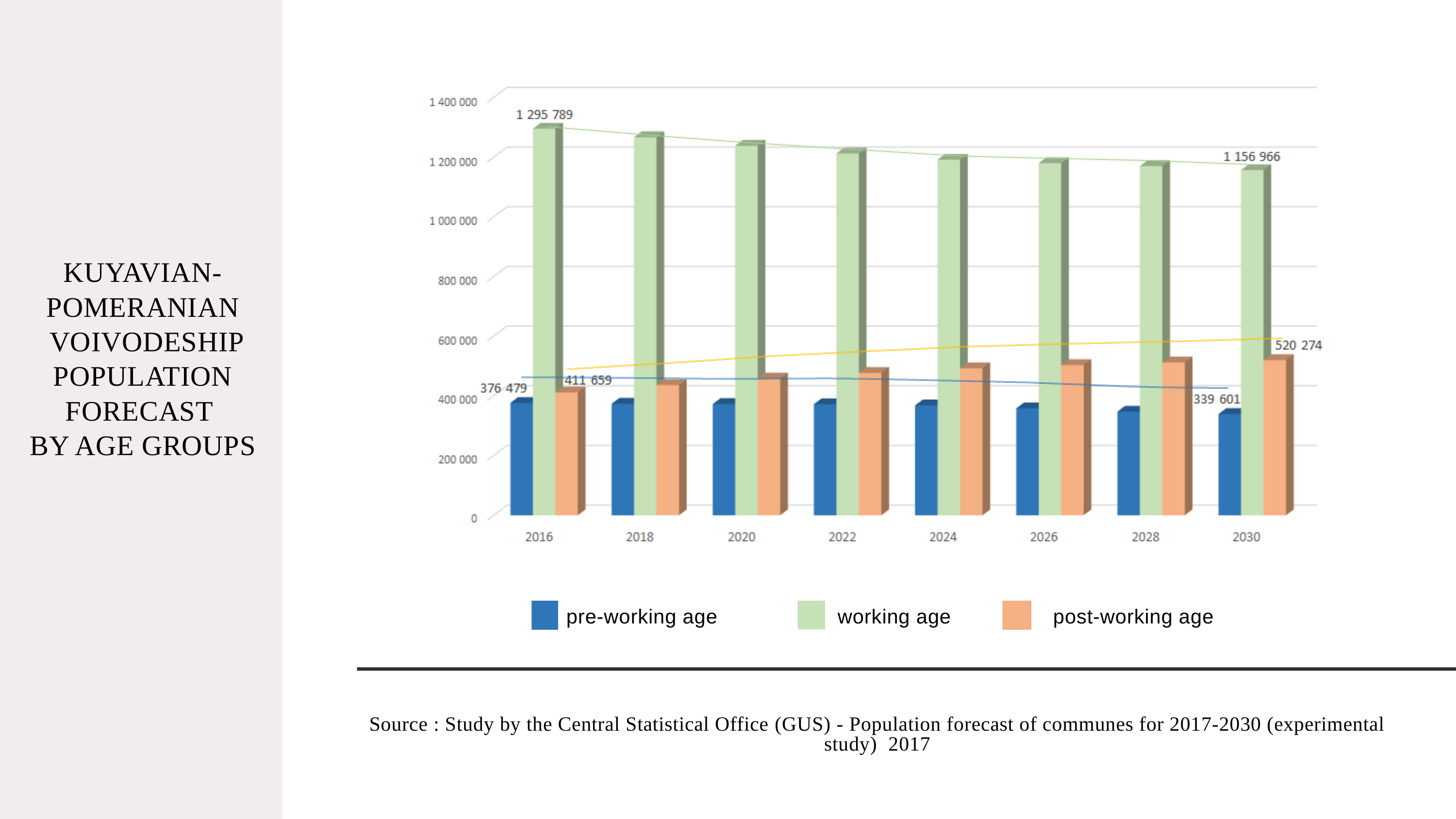

KUYAVIAN-POMERANIAN
 VOIVODESHIP POPULATION FORECAST
BY AGE GROUPS

pre-working age                    working age                 post-working age

Source : Study by the Central Statistical Office (GUS) - Population forecast of communes for 2017-2030 (experimental study)  2017